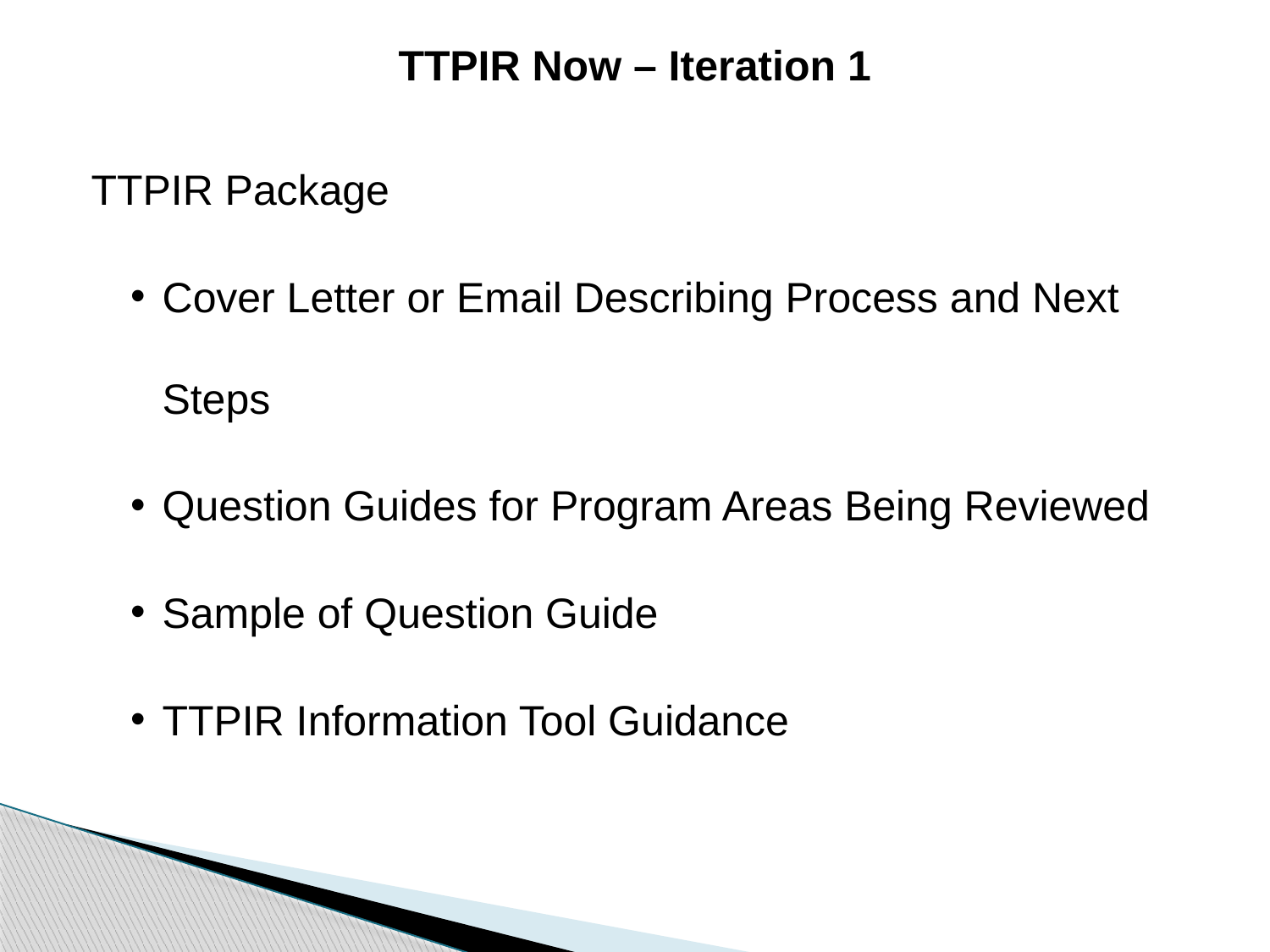

# TTPIR Now – Iteration 1
TTPIR Package
Cover Letter or Email Describing Process and Next Steps
Question Guides for Program Areas Being Reviewed
Sample of Question Guide
TTPIR Information Tool Guidance